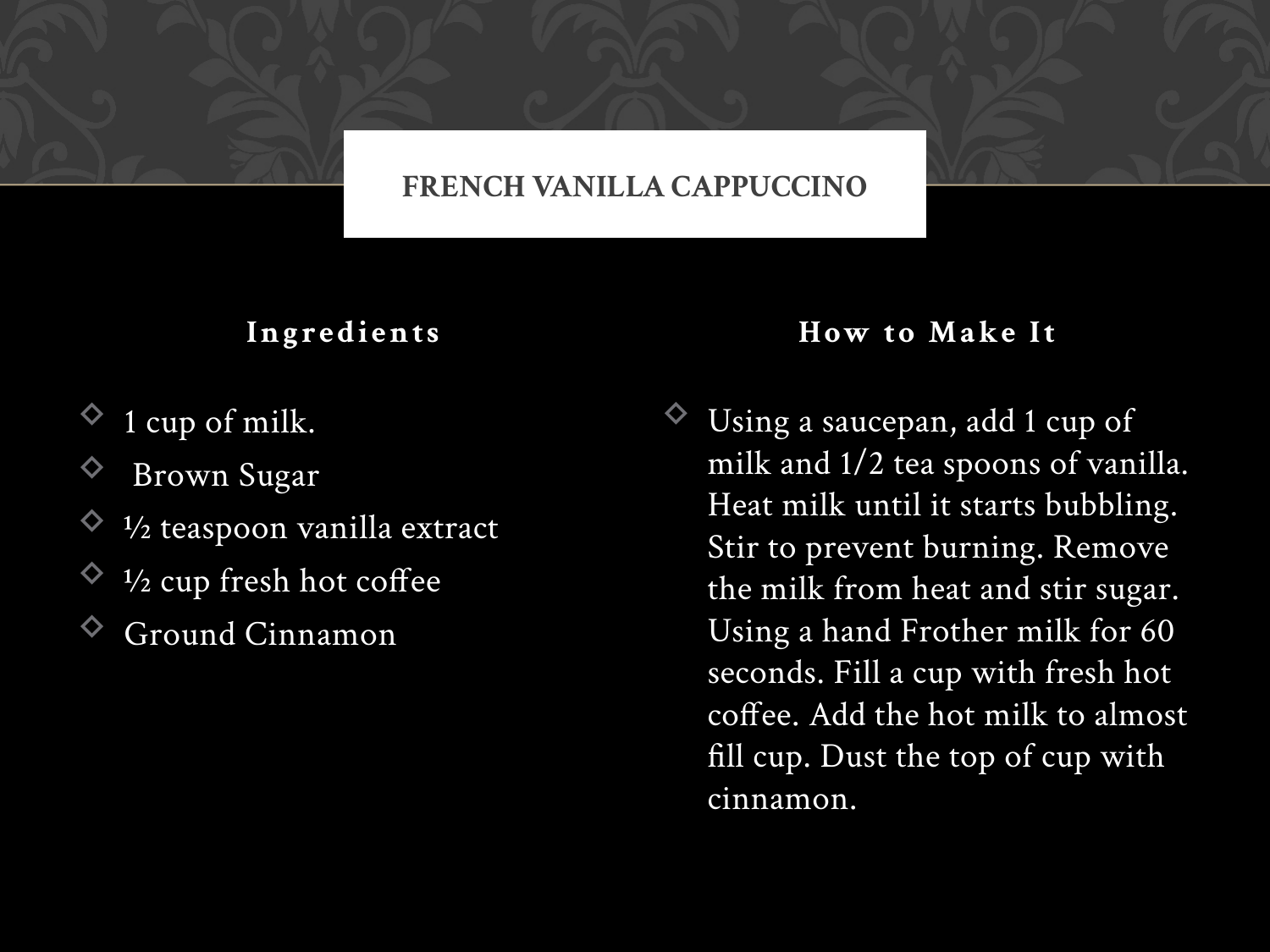

# French Vanilla Cappuccino
Ingredients
How to Make It
Using a saucepan, add 1 cup of milk and 1/2 tea spoons of vanilla. Heat milk until it starts bubbling. Stir to prevent burning. Remove the milk from heat and stir sugar. Using a hand Frother milk for 60 seconds. Fill a cup with fresh hot coffee. Add the hot milk to almost fill cup. Dust the top of cup with cinnamon.
1 cup of milk.
 Brown Sugar
1⁄2 teaspoon vanilla extract
1⁄2 cup fresh hot coffee
Ground Cinnamon